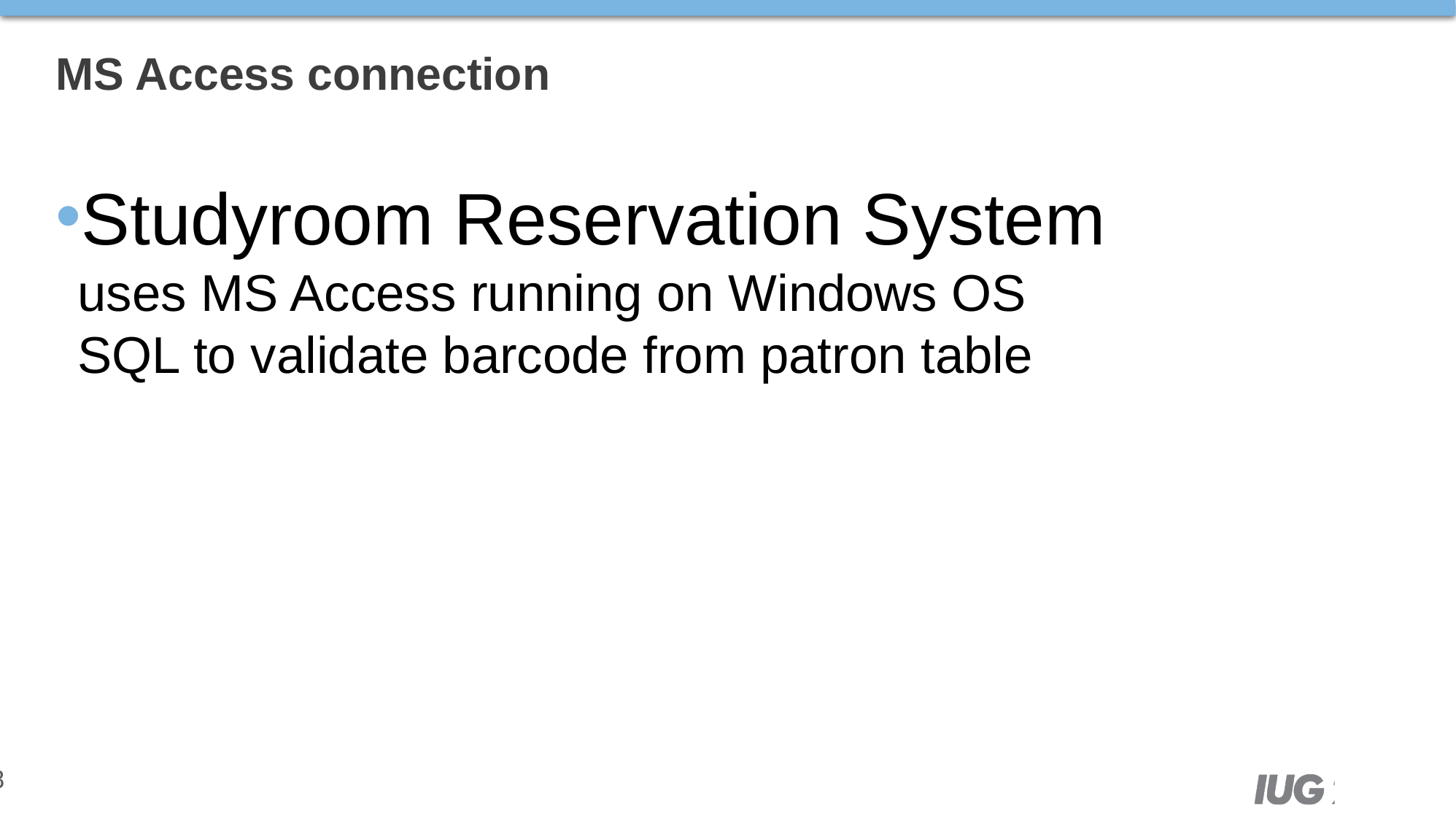

# MS Access connection
Studyroom Reservation System
uses MS Access running on Windows OS
SQL to validate barcode from patron table